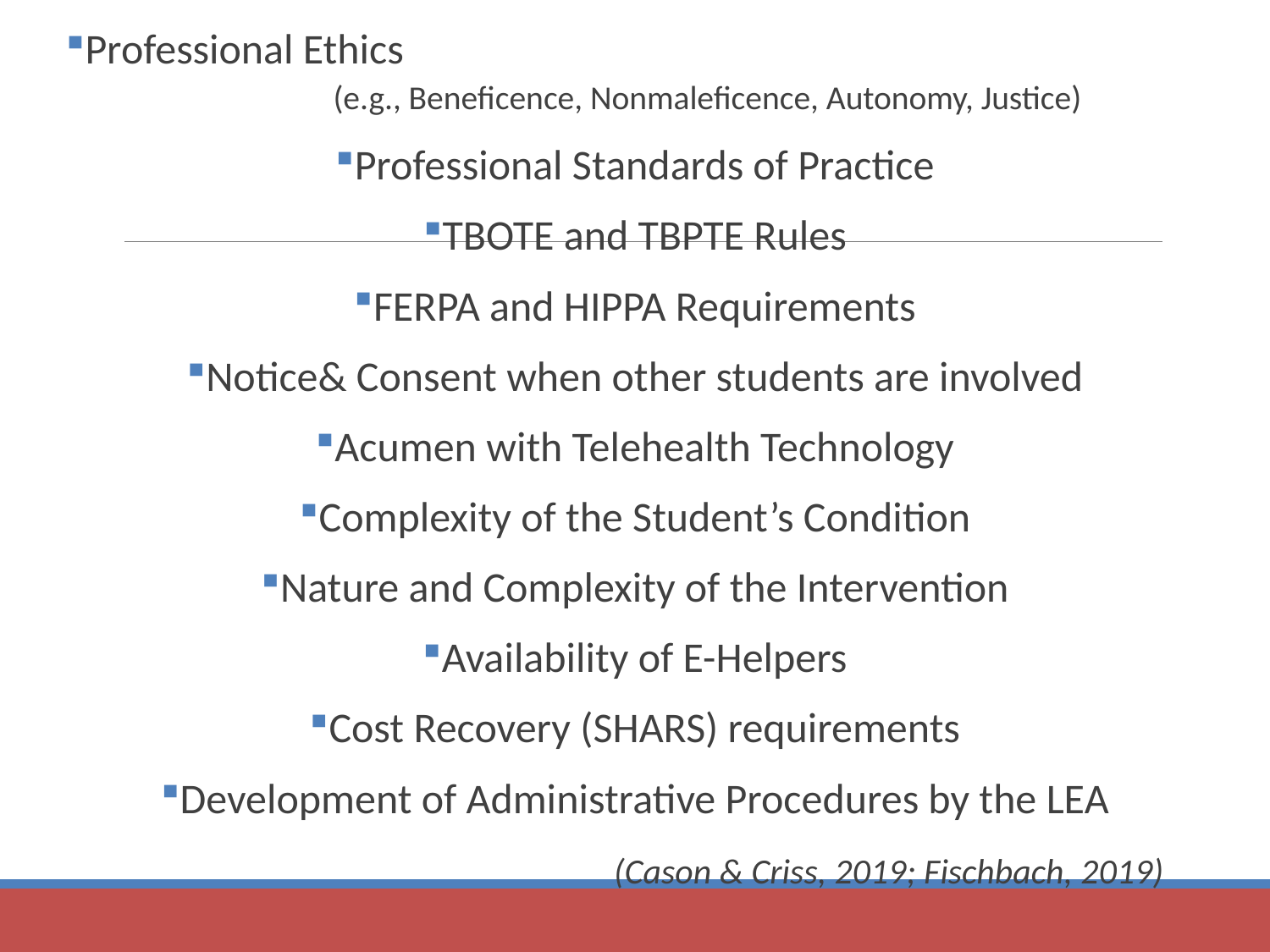

Professional Ethics                                                                                                   (e.g., Beneficence, Nonmaleficence, Autonomy, Justice)
Professional Standards of Practice
TBOTE and TBPTE Rules
FERPA and HIPPA Requirements
Notice& Consent when other students are involved
Acumen with Telehealth Technology
Complexity of the Student’s Condition
Nature and Complexity of the Intervention
Availability of E-Helpers
Cost Recovery (SHARS) requirements
Development of Administrative Procedures by the LEA
				(Cason & Criss, 2019; Fischbach, 2019)